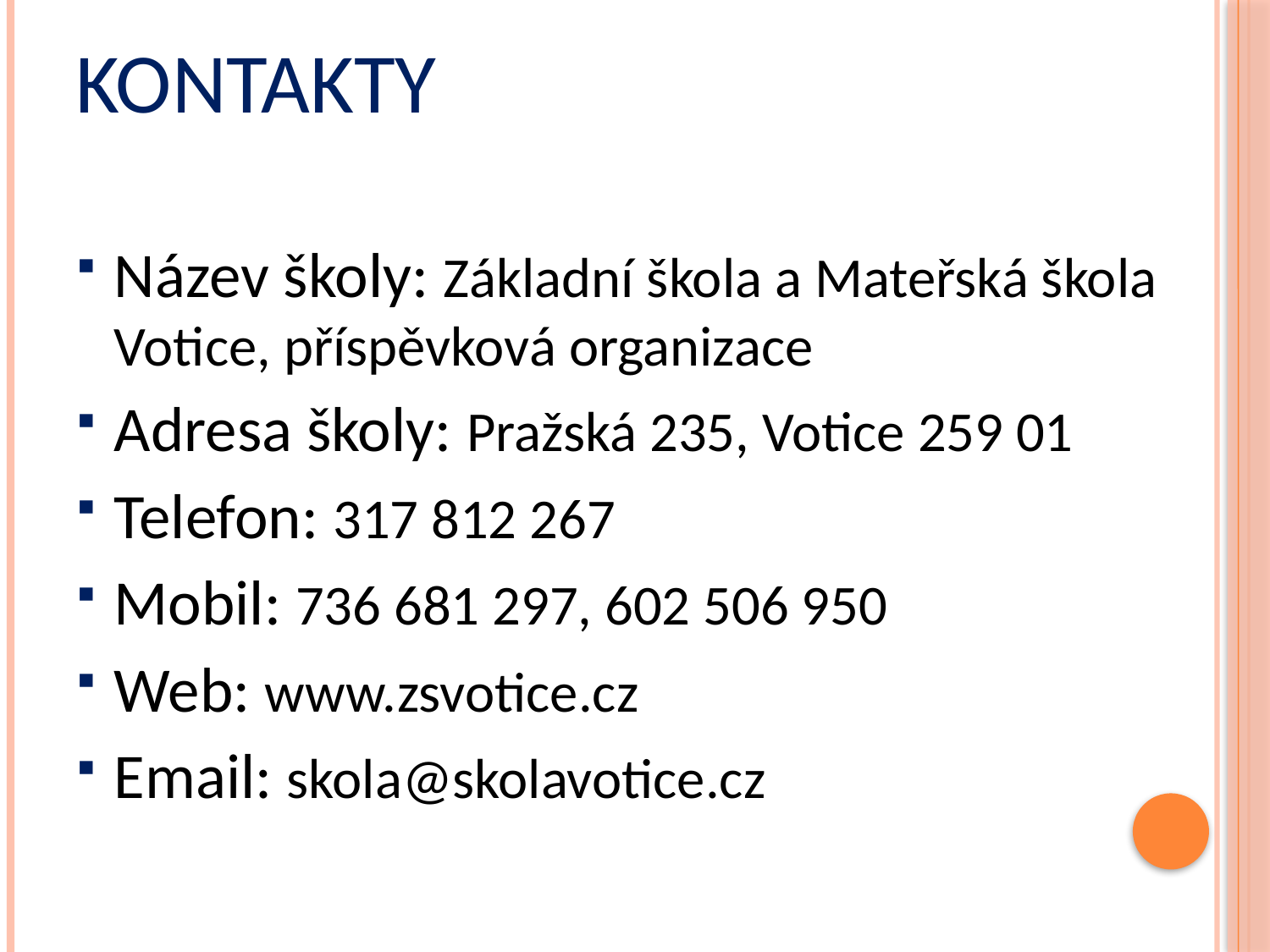

# Kontakty

Název školy: Základní škola a Mateřská škola Votice, příspěvková organizace
Adresa školy: Pražská 235, Votice 259 01
Telefon: 317 812 267
Mobil: 736 681 297, 602 506 950
Web: www.zsvotice.cz
Email: skola@skolavotice.cz